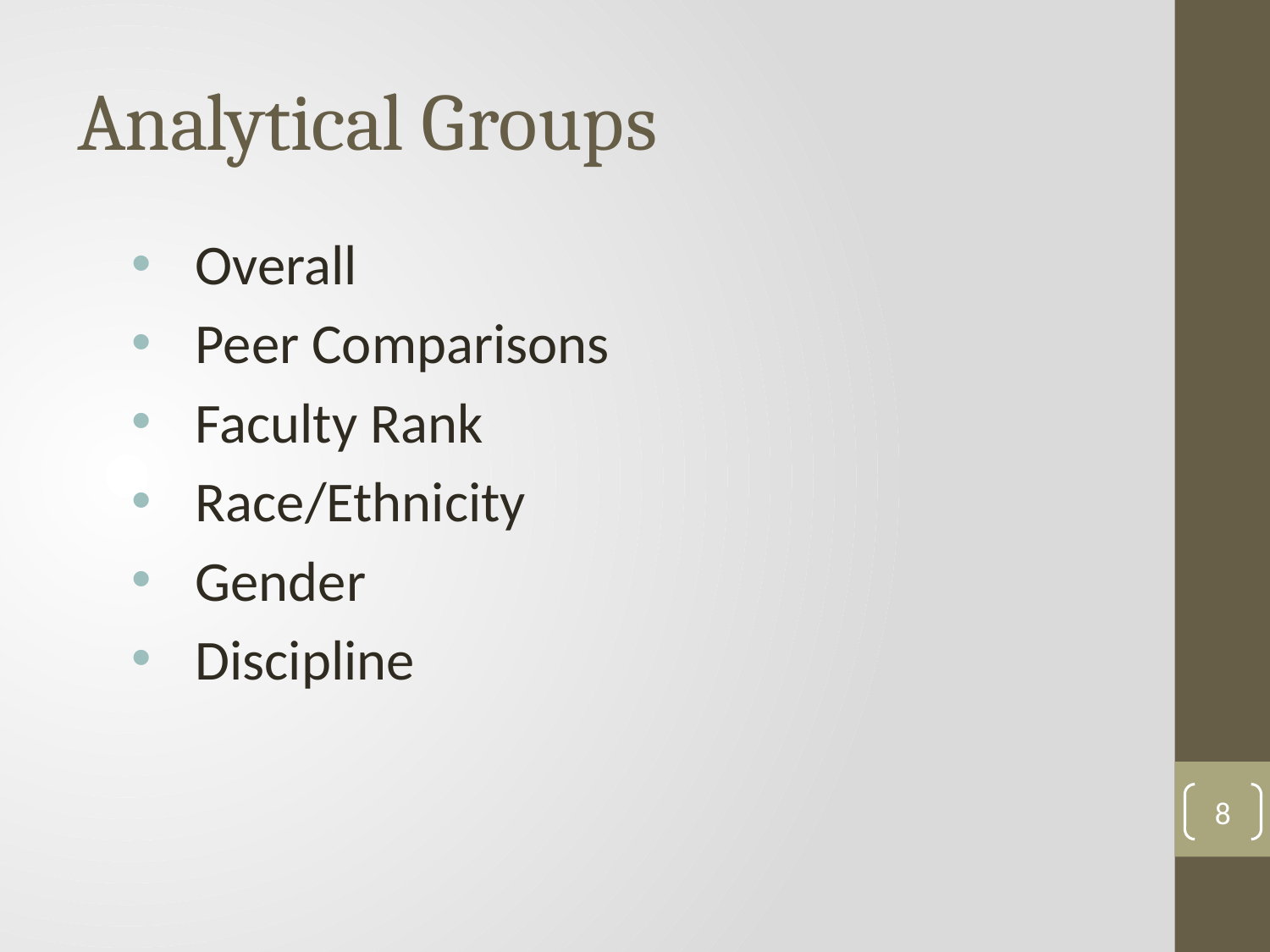

# Analytical Groups
Overall
Peer Comparisons
Faculty Rank
Race/Ethnicity
Gender
Discipline

8